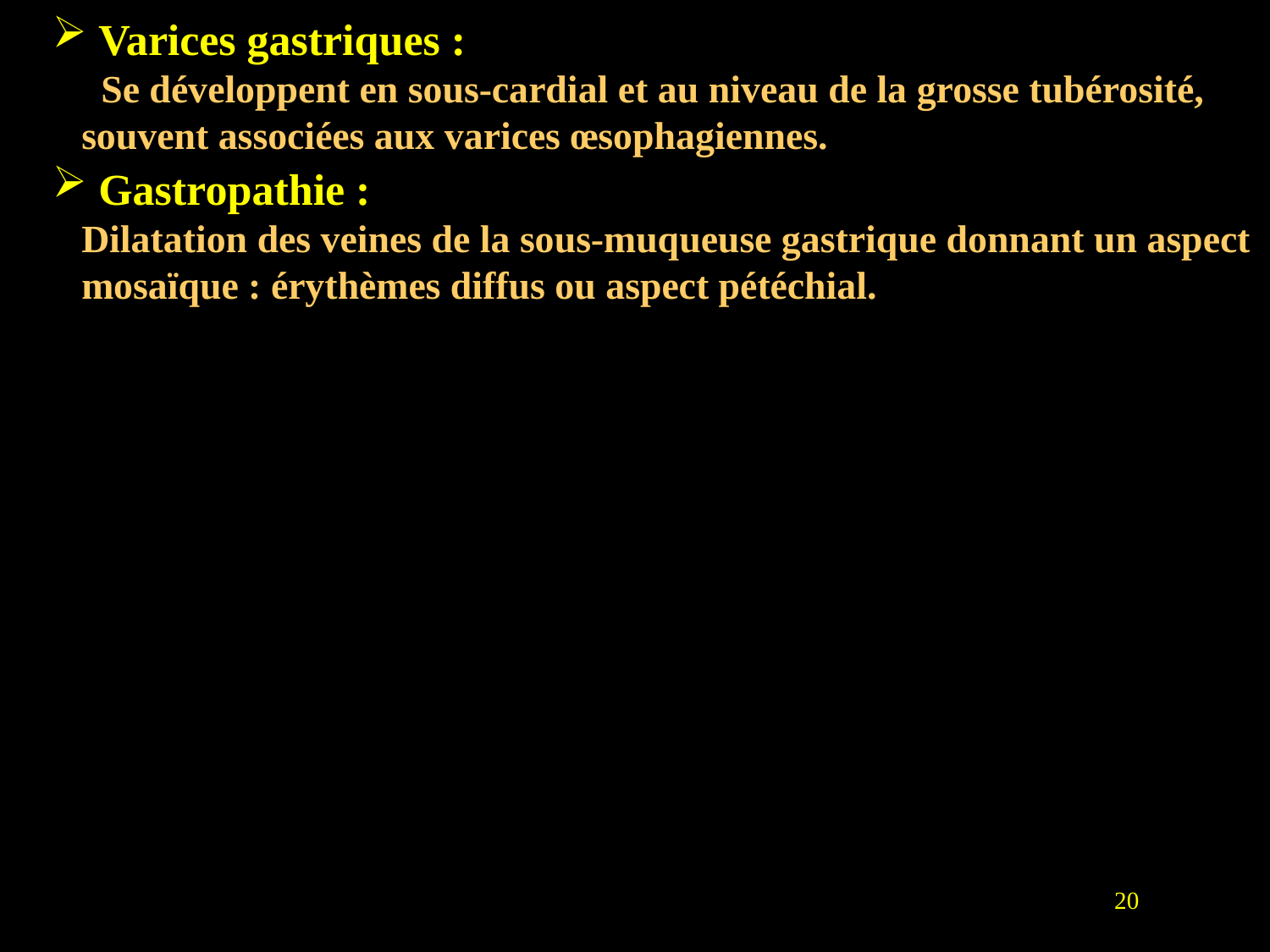

Varices gastriques :
     Se développent en sous-cardial et au niveau de la grosse tubérosité,
   souvent associées aux varices œsophagiennes.
 Gastropathie :
   Dilatation des veines de la sous-muqueuse gastrique donnant un aspect
   mosaïque : érythèmes diffus ou aspect pétéchial.

20